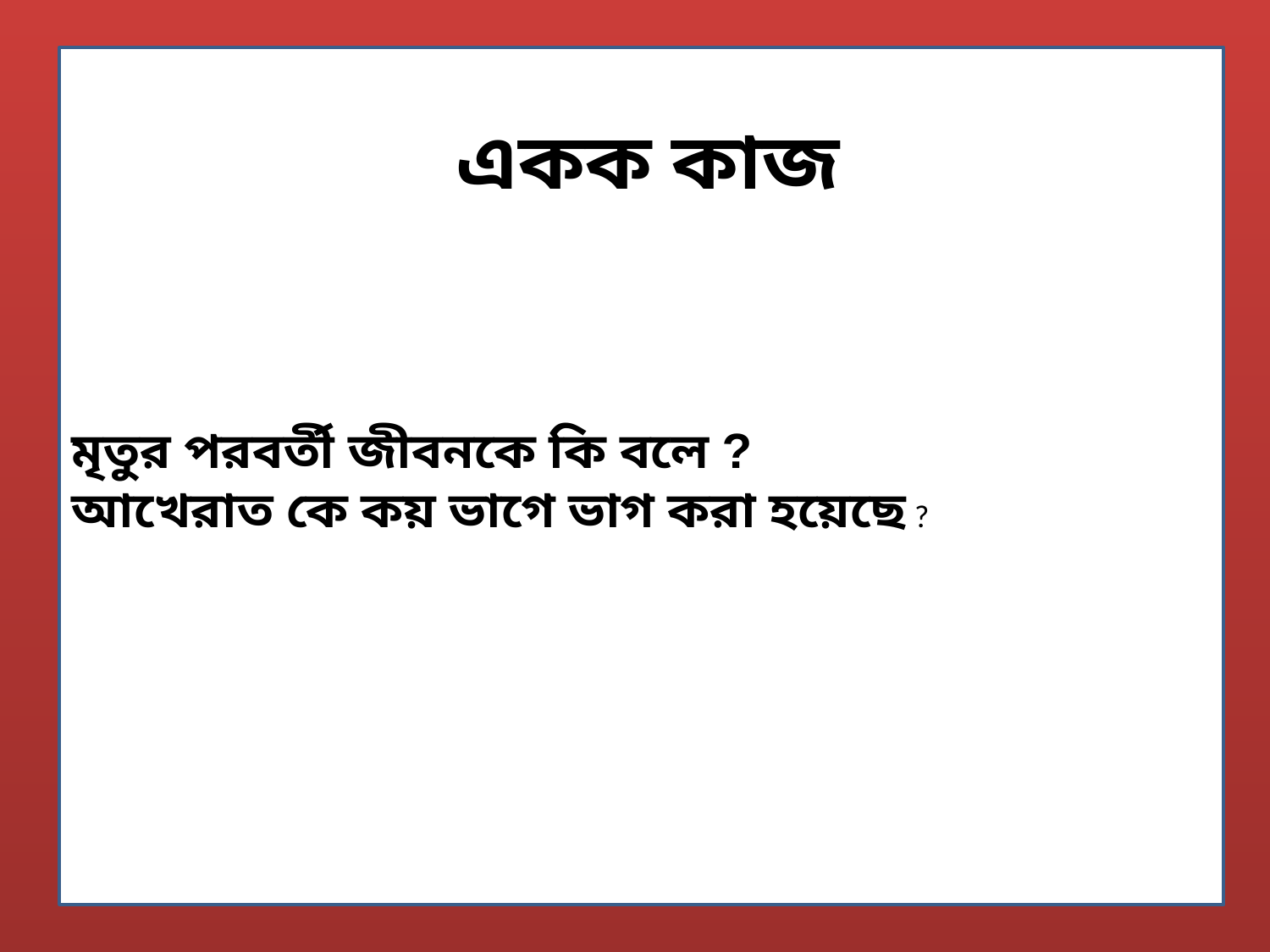

একক কাজ
মৃতুর পরবর্তী জীবনকে কি বলে ?
আখেরাত কে কয় ভাগে ভাগ করা হয়েছে ?